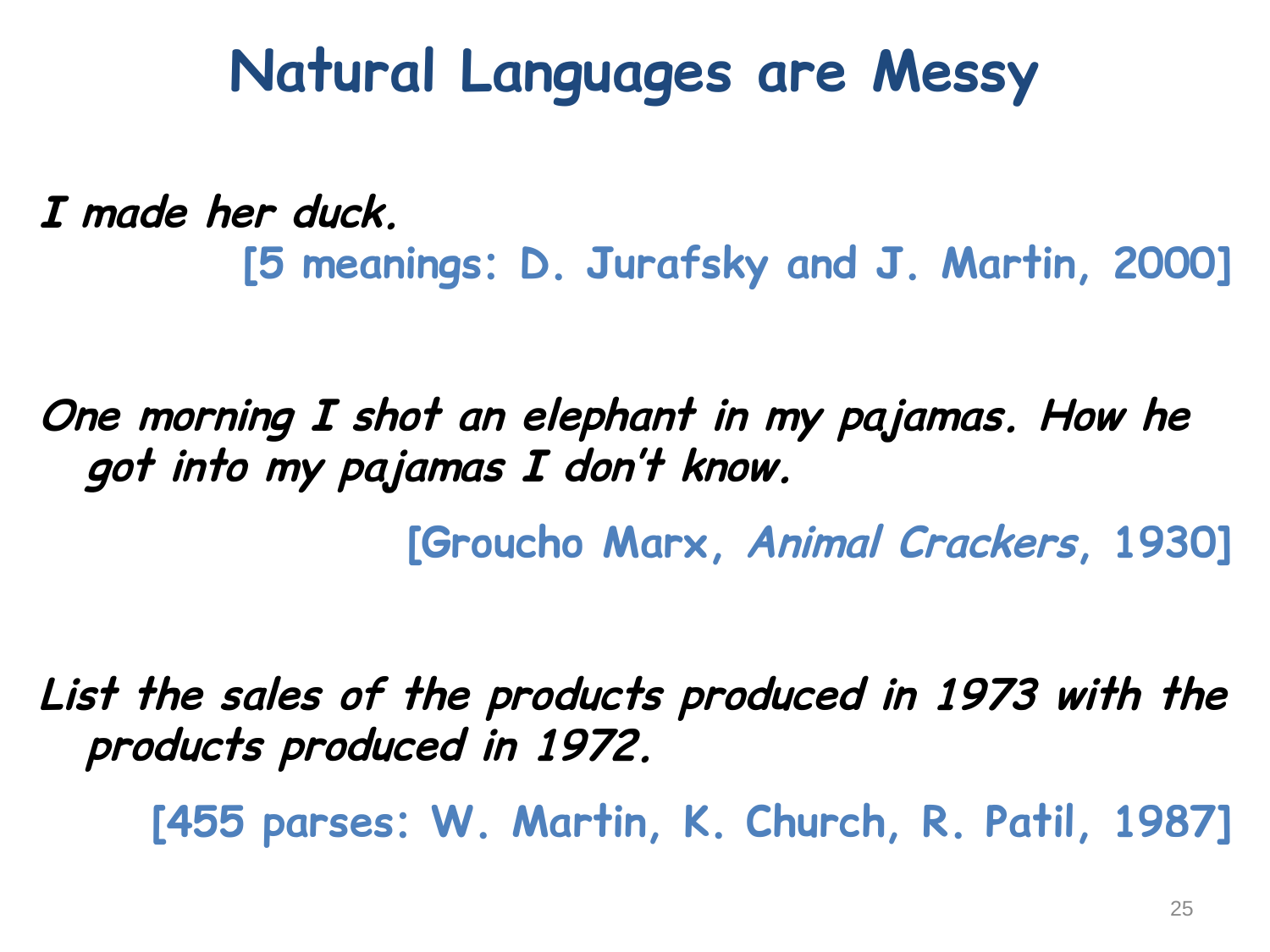

# Natural Languages are Messy

I made her duck.
[5 meanings: D. Jurafsky and J. Martin, 2000]

One morning I shot an elephant in my pajamas. How he got into my pajamas I don’t know.
[Groucho Marx, Animal Crackers, 1930]

List the sales of the products produced in 1973 with the products produced in 1972.
[455 parses: W. Martin, K. Church, R. Patil, 1987]

25